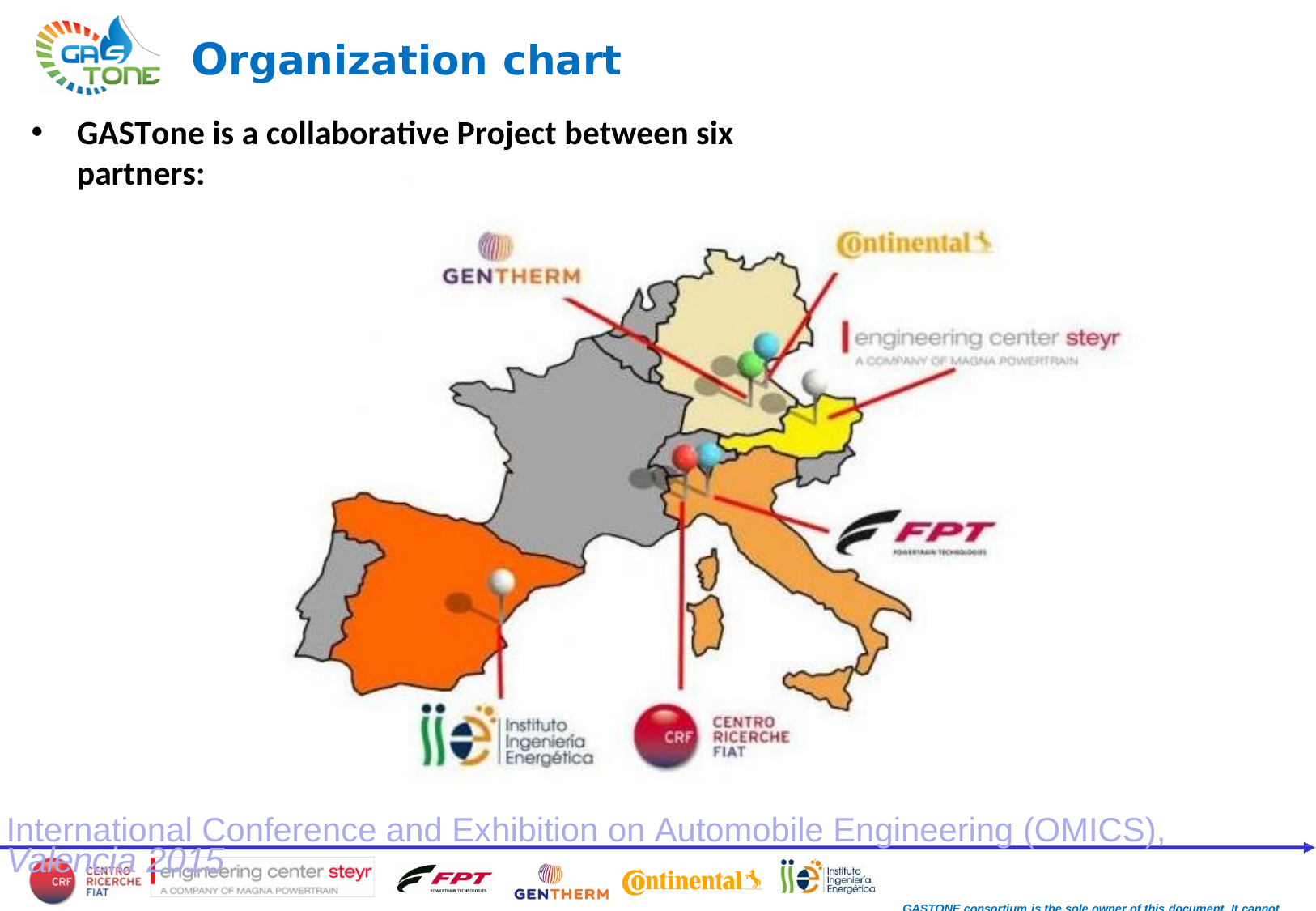

# Organization chart
GASTone is a collaborative Project between six partners:

International Conference and Exhibition on Automobile Engineering (OMICS), Valencia 2015
GASTONE consortium is the sole owner of this document. It cannot be copied or given to third parties without permission.